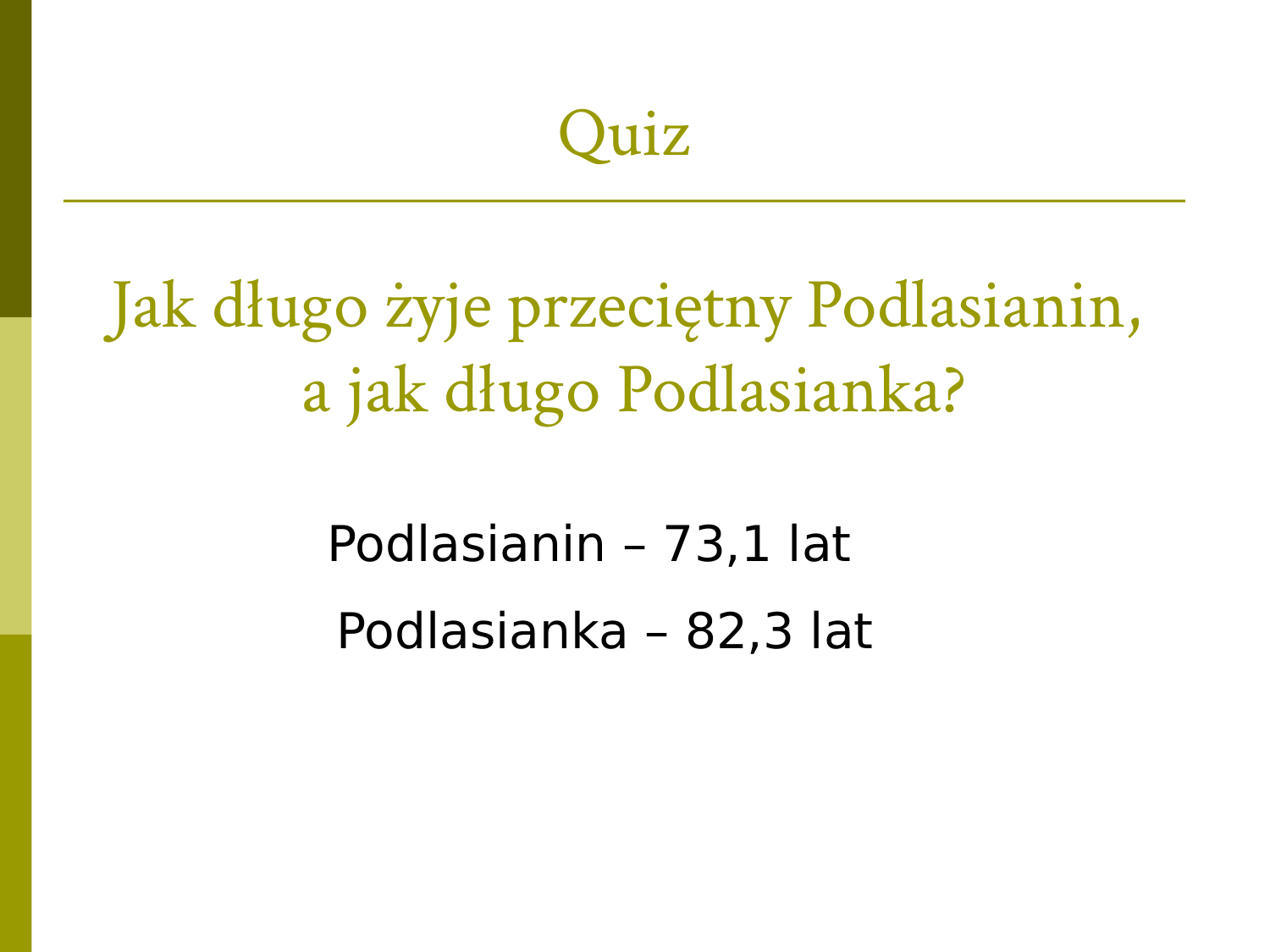

Quiz
Jak długo żyje przeciętny Podlasianin,
a jak długo Podlasianka?
Podlasianin – 73,1 lat
Podlasianka – 82,3 lat